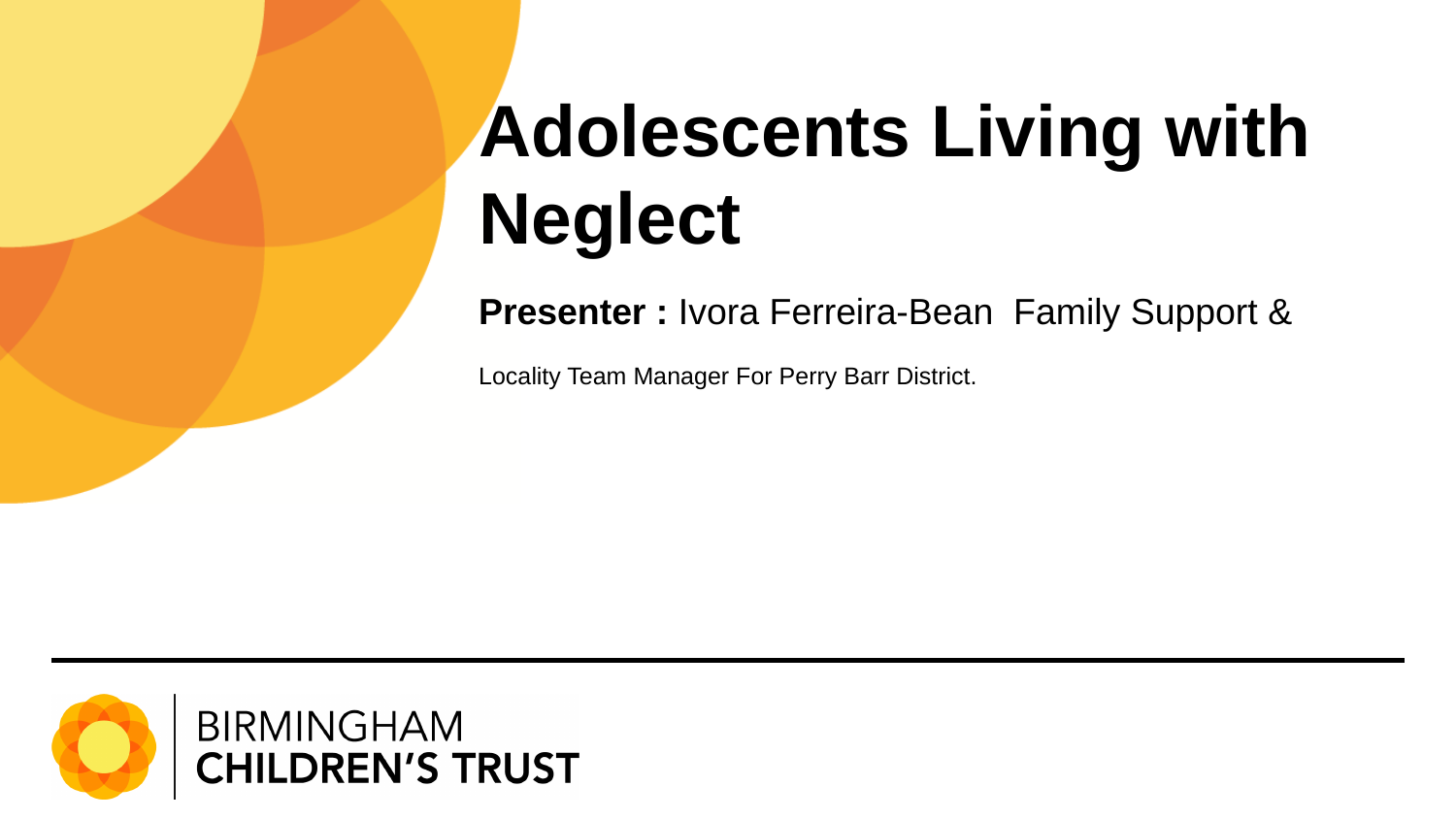

Adolescents Living with Neglect
Presenter : Ivora Ferreira-Bean  Family Support &

Locality Team Manager For Perry Barr District.